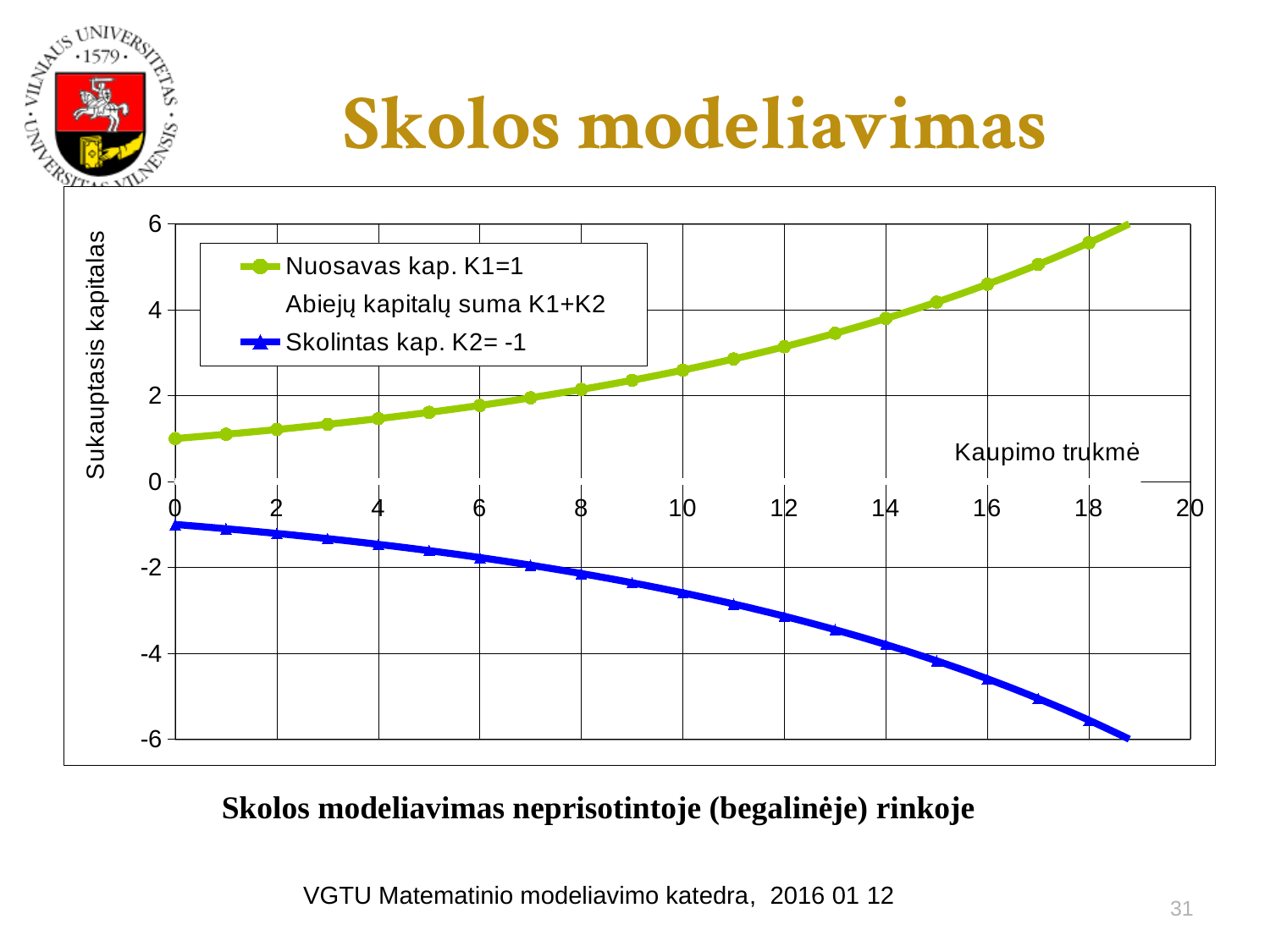

# Skolos modeliavimas

### Chart

| Category |  |  |  |
|---|---|---|---|
Skolos modeliavimas neprisotintoje (begalinėje) rinkoje
VGTU Matematinio modeliavimo katedra,  2016 01 12
31